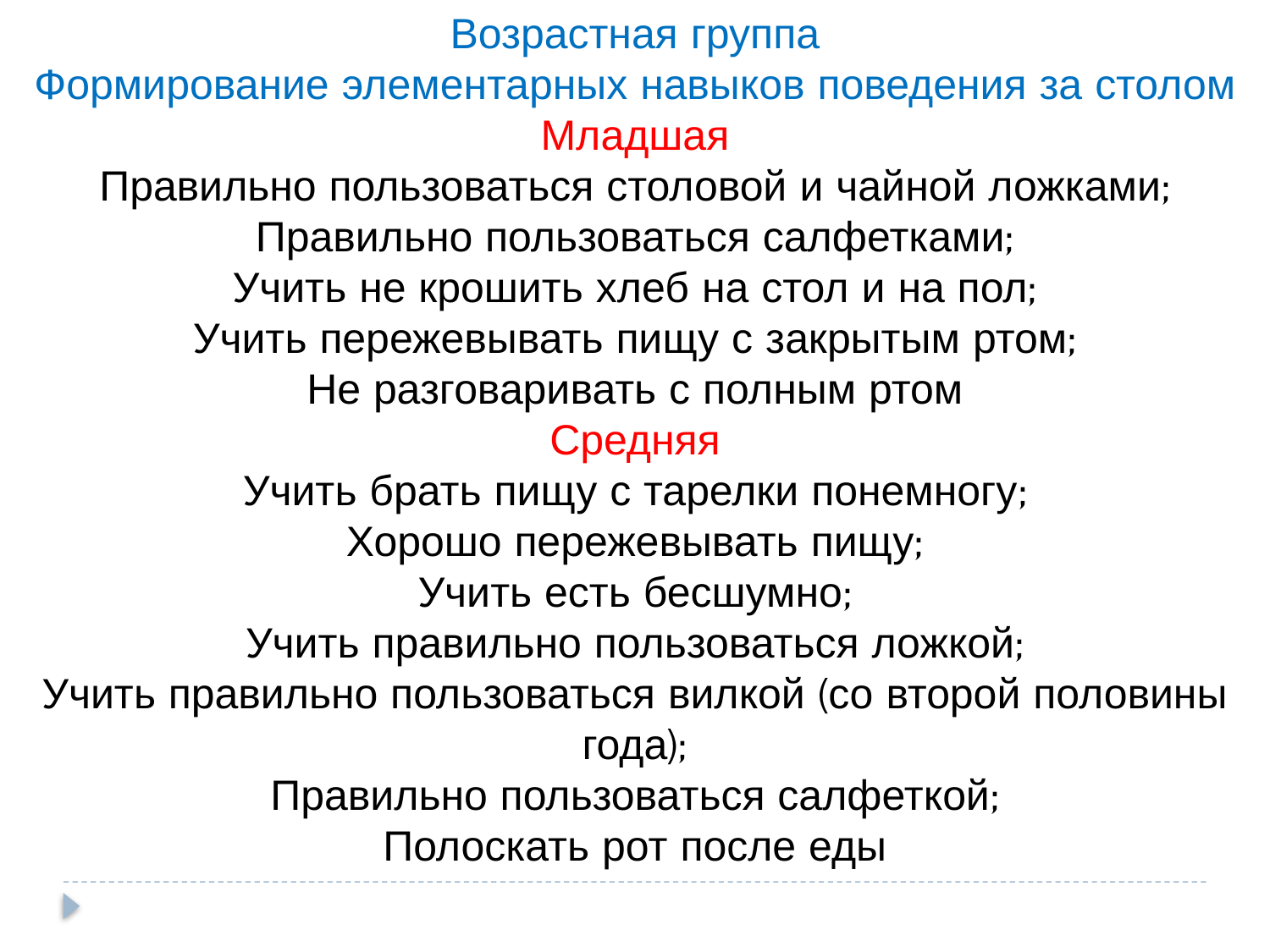

Возрастная группа
Формирование элементарных навыков поведения за столом
Младшая
Правильно пользоваться столовой и чайной ложками;
Правильно пользоваться салфетками;
Учить не крошить хлеб на стол и на пол;
Учить пережевывать пищу с закрытым ртом;
Не разговаривать с полным ртом
Средняя
Учить брать пищу с тарелки понемногу;
Хорошо пережевывать пищу;
Учить есть бесшумно;
Учить правильно пользоваться ложкой;
Учить правильно пользоваться вилкой (со второй половины года);
Правильно пользоваться салфеткой;
Полоскать рот после еды